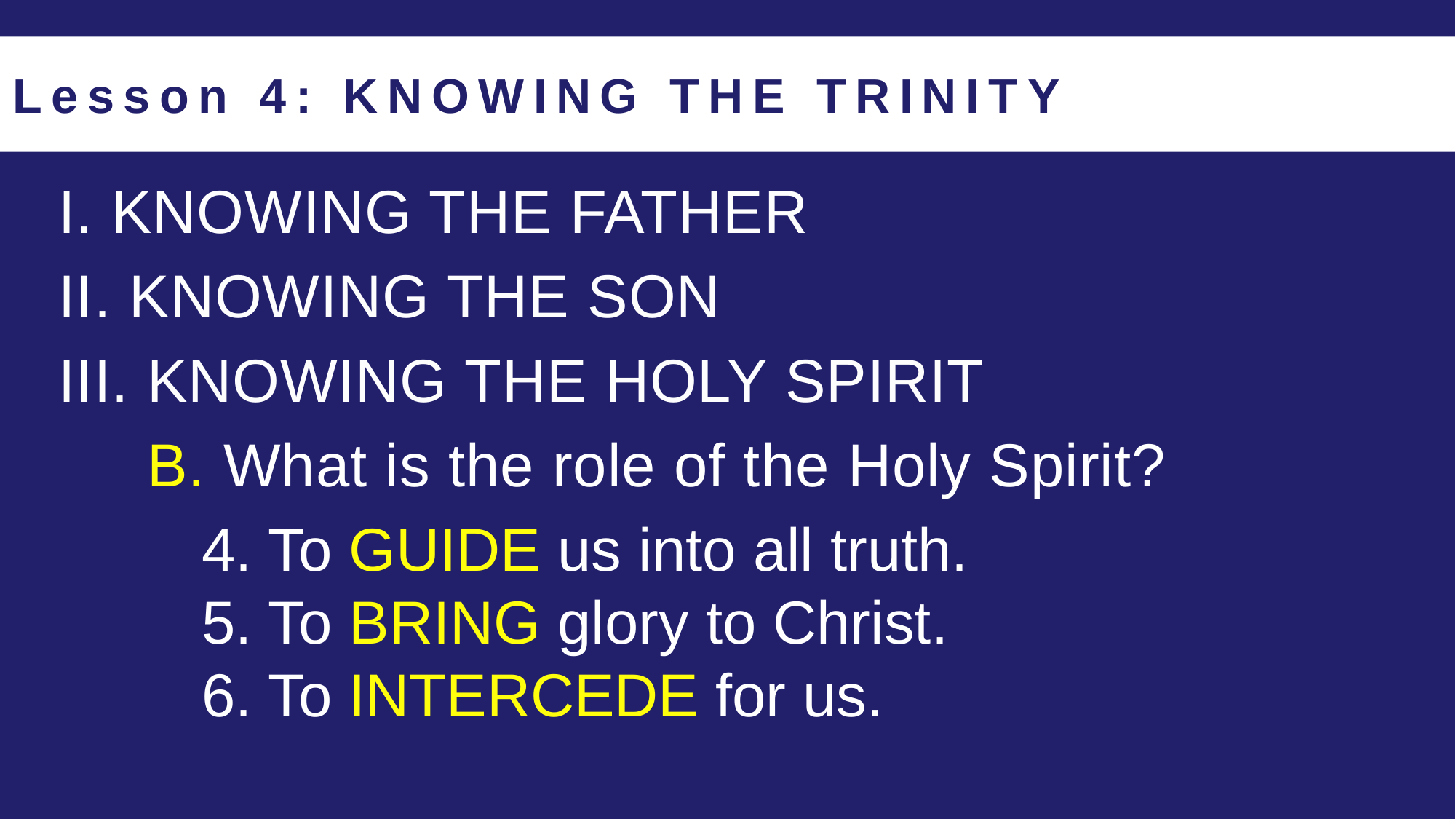

Lesson 4: KNOWING THE TRINITY
I. KNOWING THE FATHER
II. KNOWING THE SON
III. KNOWING THE HOLY SPIRIT
B. What is the role of the Holy Spirit?
4. To GUIDE us into all truth.
5. To BRING glory to Christ.
6. To INTERCEDE for us.